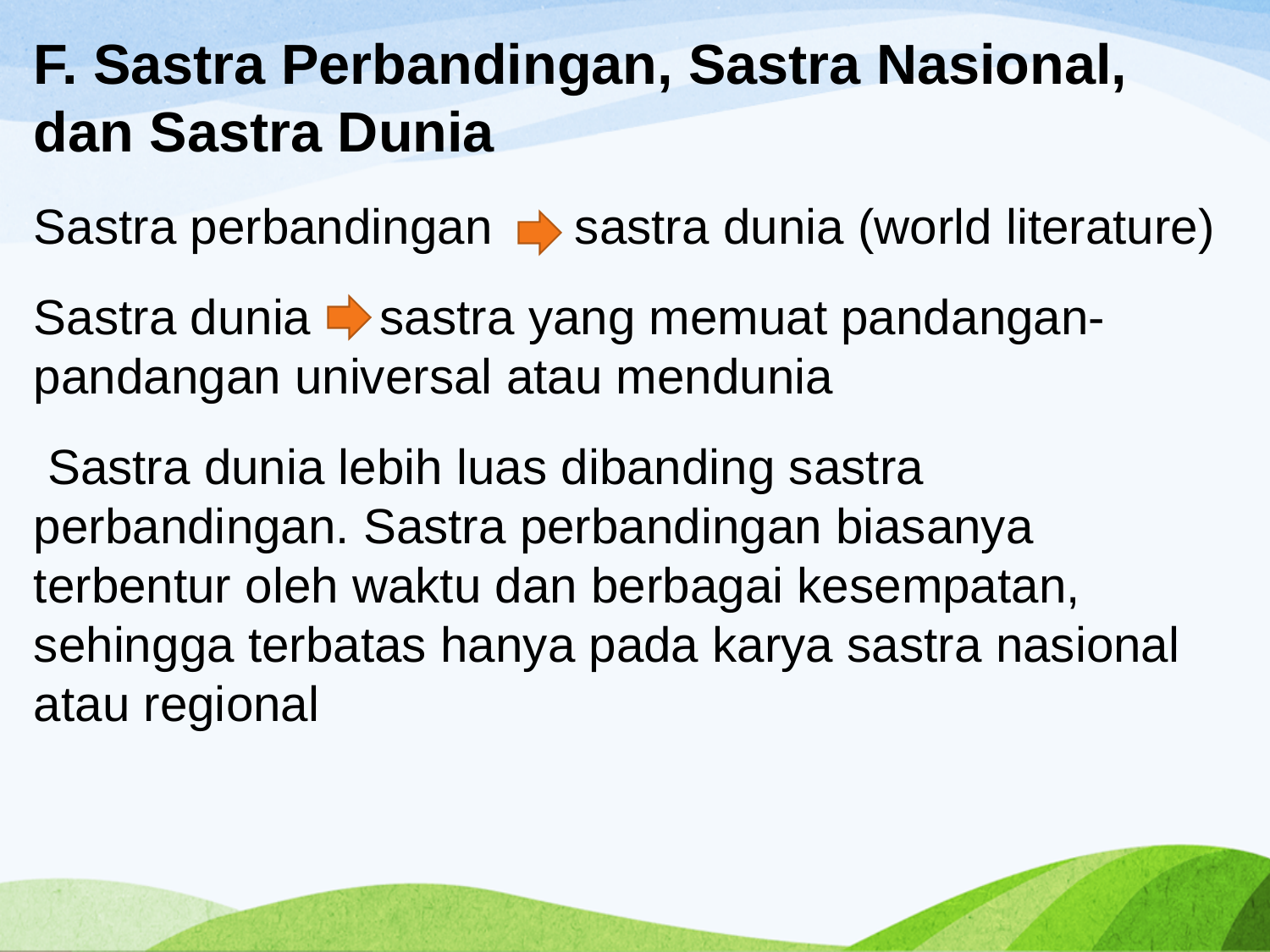

F. Sastra Perbandingan, Sastra Nasional, dan Sastra Dunia
Sastra perbandingan      sastra dunia (world literature)
Sastra dunia     sastra yang memuat pandangan-pandangan universal atau mendunia
 Sastra dunia lebih luas dibanding sastra perbandingan. Sastra perbandingan biasanya terbentur oleh waktu dan berbagai kesempatan, sehingga terbatas hanya pada karya sastra nasional atau regional